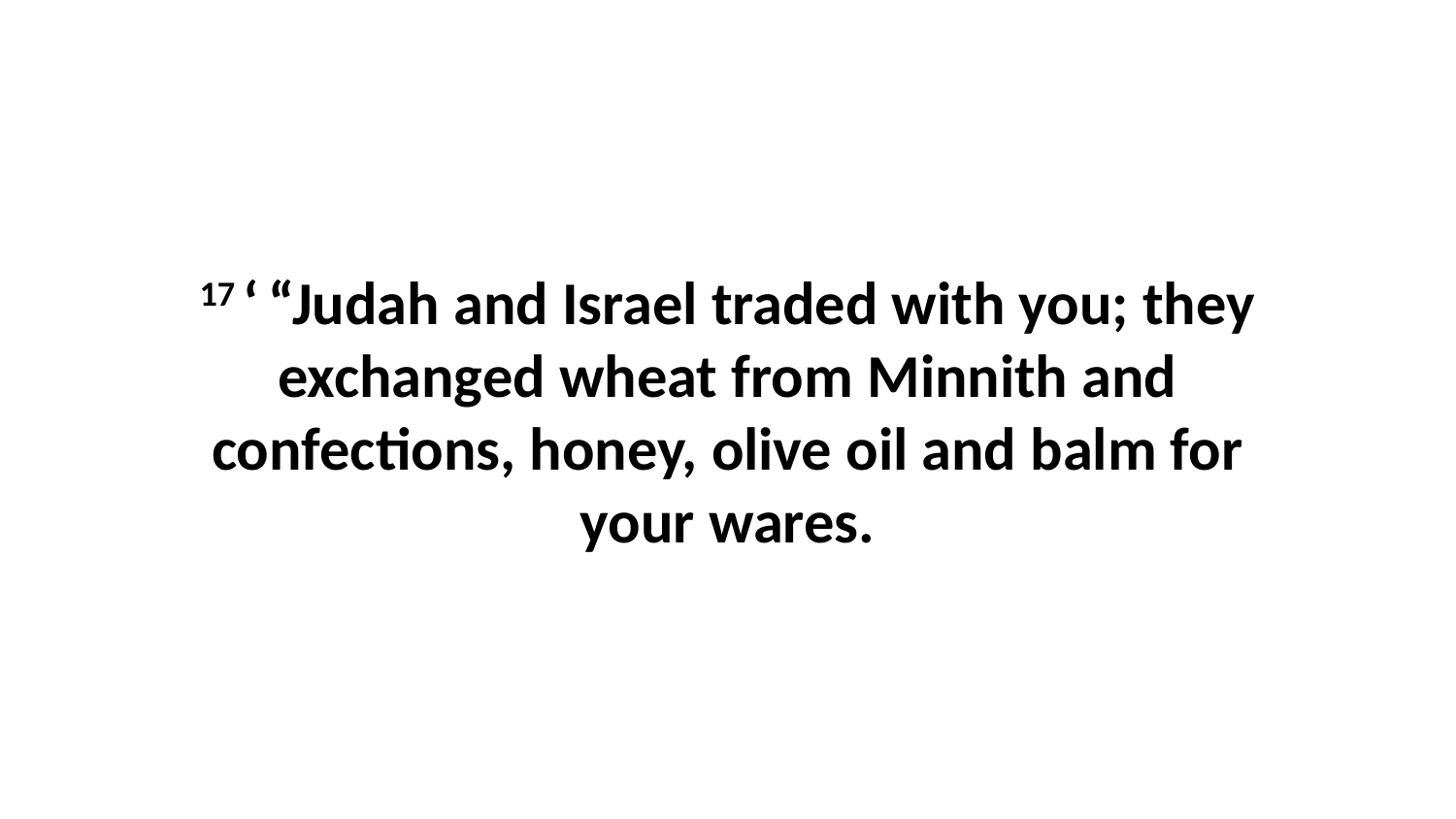

17 ‘ “Judah and Israel traded with you; they exchanged wheat from Minnith and confections, honey, olive oil and balm for your wares.